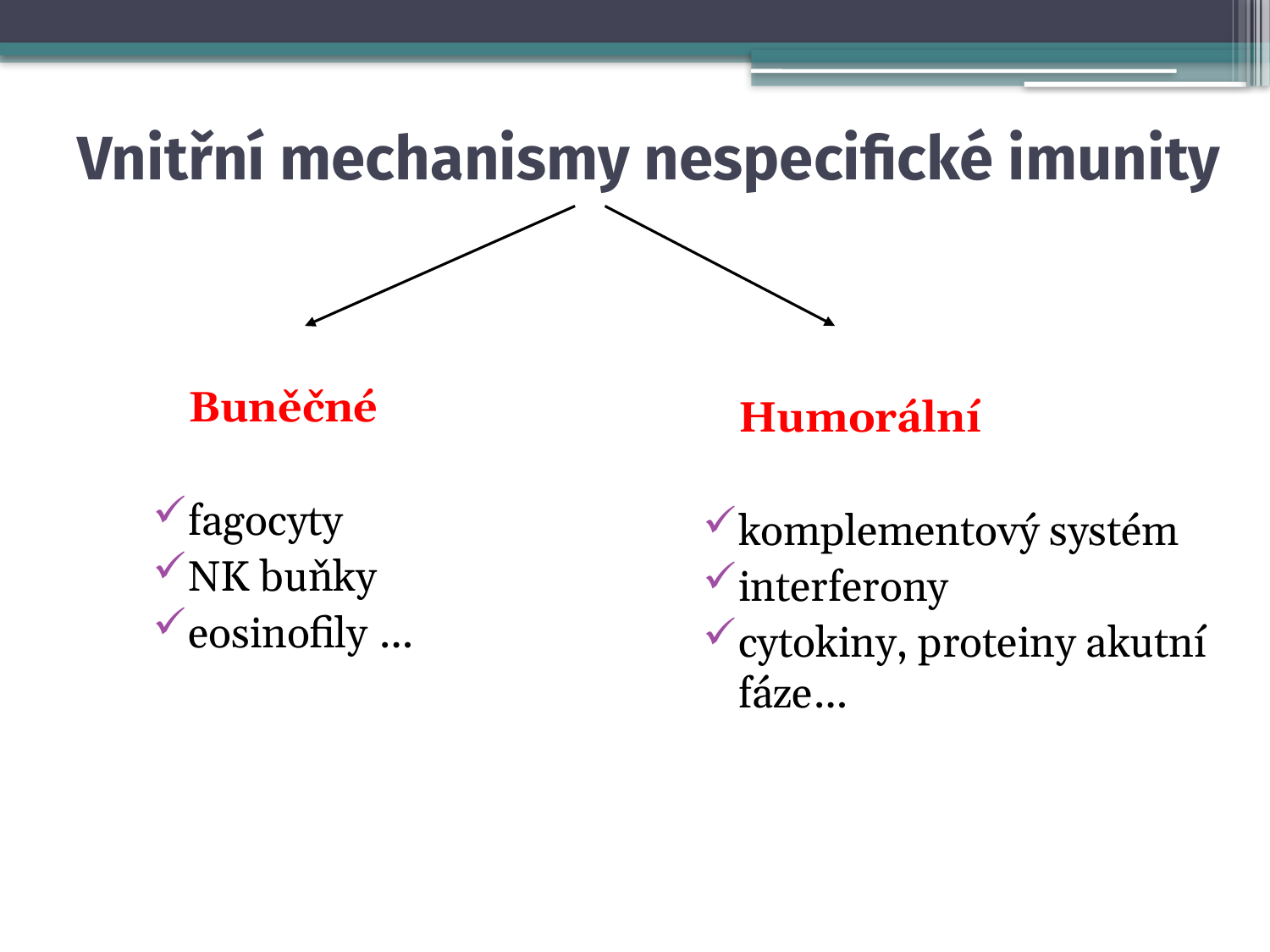

# Vnitřní mechanismy nespecifické imunity

	Buněčné

fagocyty
NK buňky
eosinofily …
	Humorální

komplementový systém
interferony
cytokiny, proteiny akutní fáze…